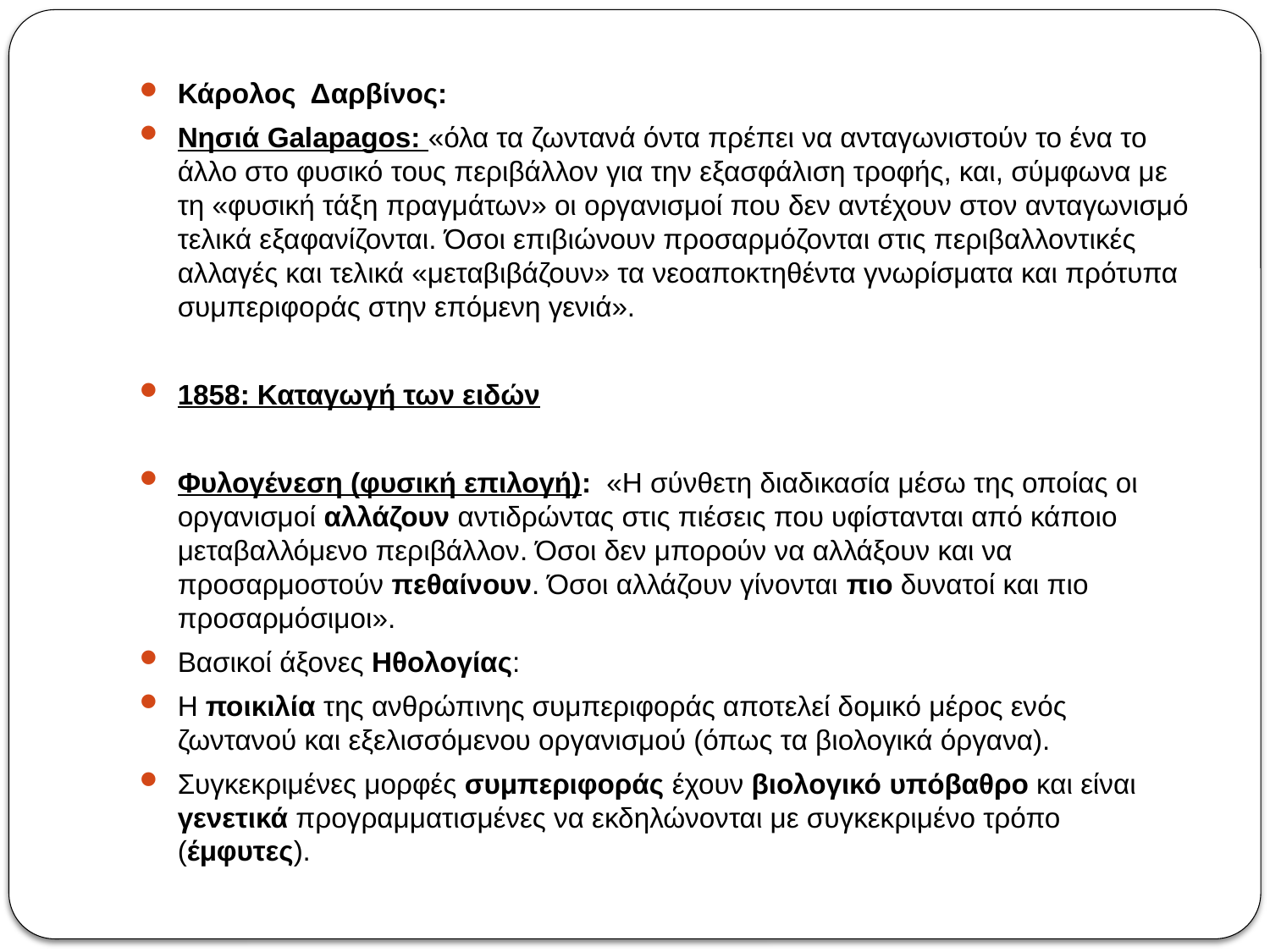

#
Κάρολος  Δαρβίνος:
Νησιά Galapagos: «όλα τα ζωντανά όντα πρέπει να ανταγωνιστούν το ένα το άλλο στο φυσικό τους περιβάλλον για την εξασφάλιση τροφής, και, σύμφωνα με τη «φυσική τάξη πραγμάτων» οι οργανισμοί που δεν αντέχουν στον ανταγωνισμό τελικά εξαφανίζονται. Όσοι επιβιώνουν προσαρμόζονται στις περιβαλλοντικές αλλαγές και τελικά «μεταβιβάζουν» τα νεοαποκτηθέντα γνωρίσματα και πρότυπα συμπεριφοράς στην επόμενη γενιά».

1858: Καταγωγή των ειδών

Φυλογένεση (φυσική επιλογή):  «Η σύνθετη διαδικασία μέσω της οποίας οι οργανισμοί αλλάζουν αντιδρώντας στις πιέσεις που υφίστανται από κάποιο μεταβαλλόμενο περιβάλλον. Όσοι δεν μπορούν να αλλάξουν και να προσαρμοστούν πεθαίνουν. Όσοι αλλάζουν γίνονται πιο δυνατοί και πιο προσαρμόσιμοι».
Βασικοί άξονες Ηθολογίας:
Η ποικιλία της ανθρώπινης συμπεριφοράς αποτελεί δομικό μέρος ενός ζωντανού και εξελισσόμενου οργανισμού (όπως τα βιολογικά όργανα).
Συγκεκριμένες μορφές συμπεριφοράς έχουν βιολογικό υπόβαθρο και είναι γενετικά προγραμματισμένες να εκδηλώνονται με συγκεκριμένο τρόπο (έμφυτες).